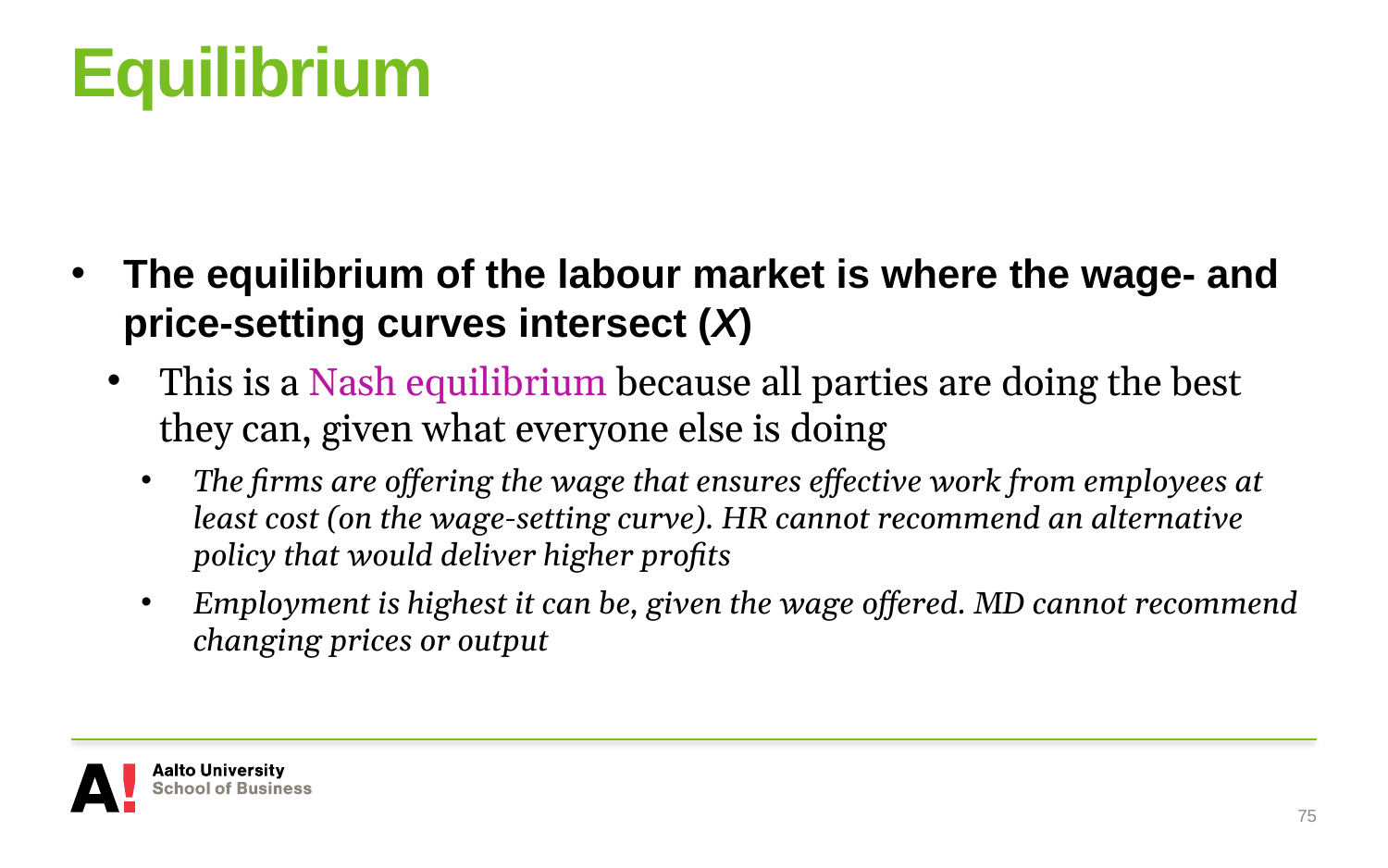

# Equilibrium
The equilibrium of the labour market is where the wage- and price-setting curves intersect (X)
This is a Nash equilibrium because all parties are doing the best they can, given what everyone else is doing
The firms are offering the wage that ensures effective work from employees at least cost (on the wage-setting curve). HR cannot recommend an alternative policy that would deliver higher profits
Employment is highest it can be, given the wage offered. MD cannot recommend changing prices or output
75